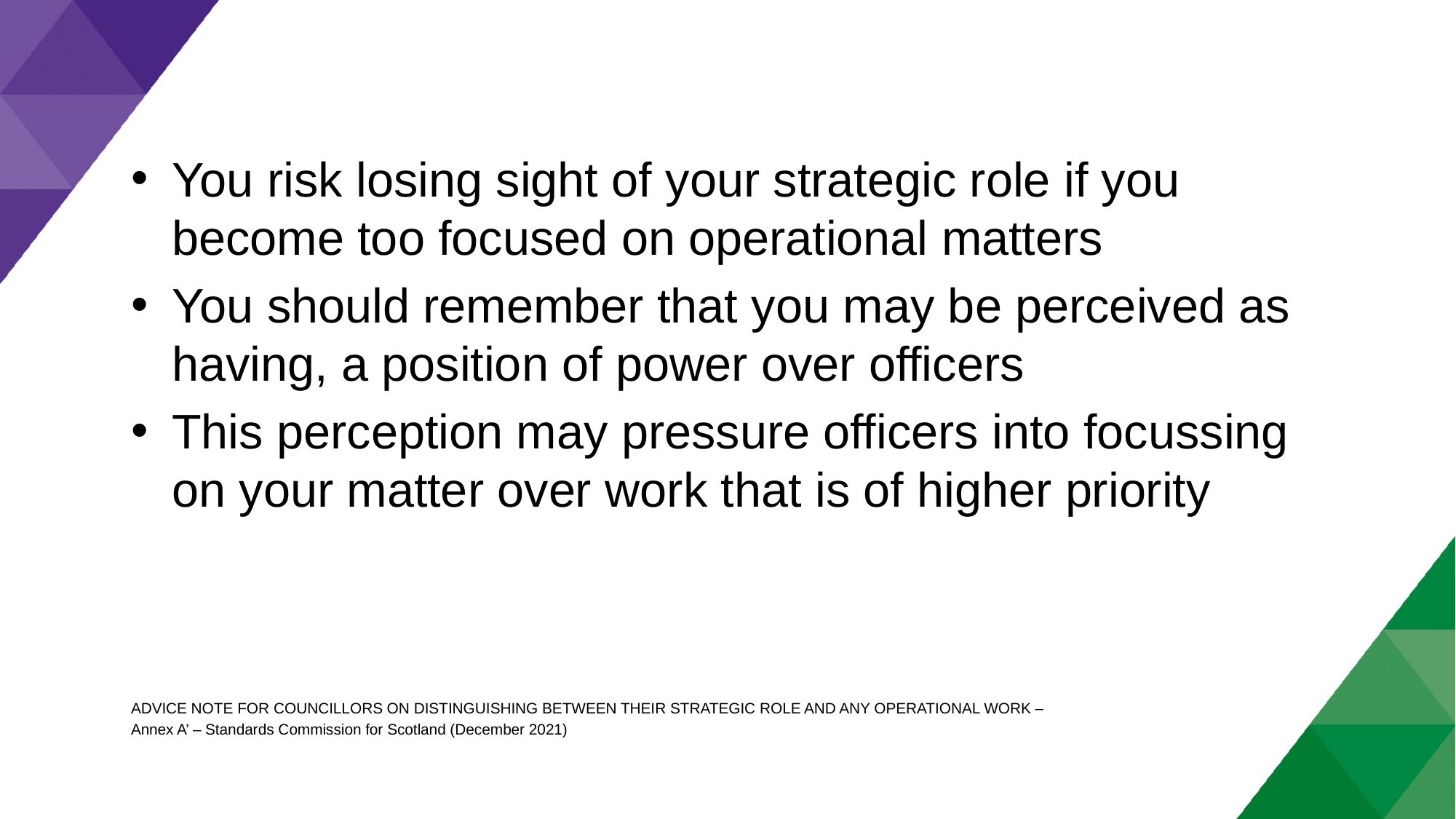

You risk losing sight of your strategic role if you become too focused on operational matters
You should remember that you may be perceived as having, a position of power over officers
This perception may pressure officers into focussing on your matter over work that is of higher priority

ADVICE NOTE FOR COUNCILLORS ON DISTINGUISHING BETWEEN THEIR STRATEGIC ROLE AND ANY OPERATIONAL WORK –
Annex A’ – Standards Commission for Scotland (December 2021)